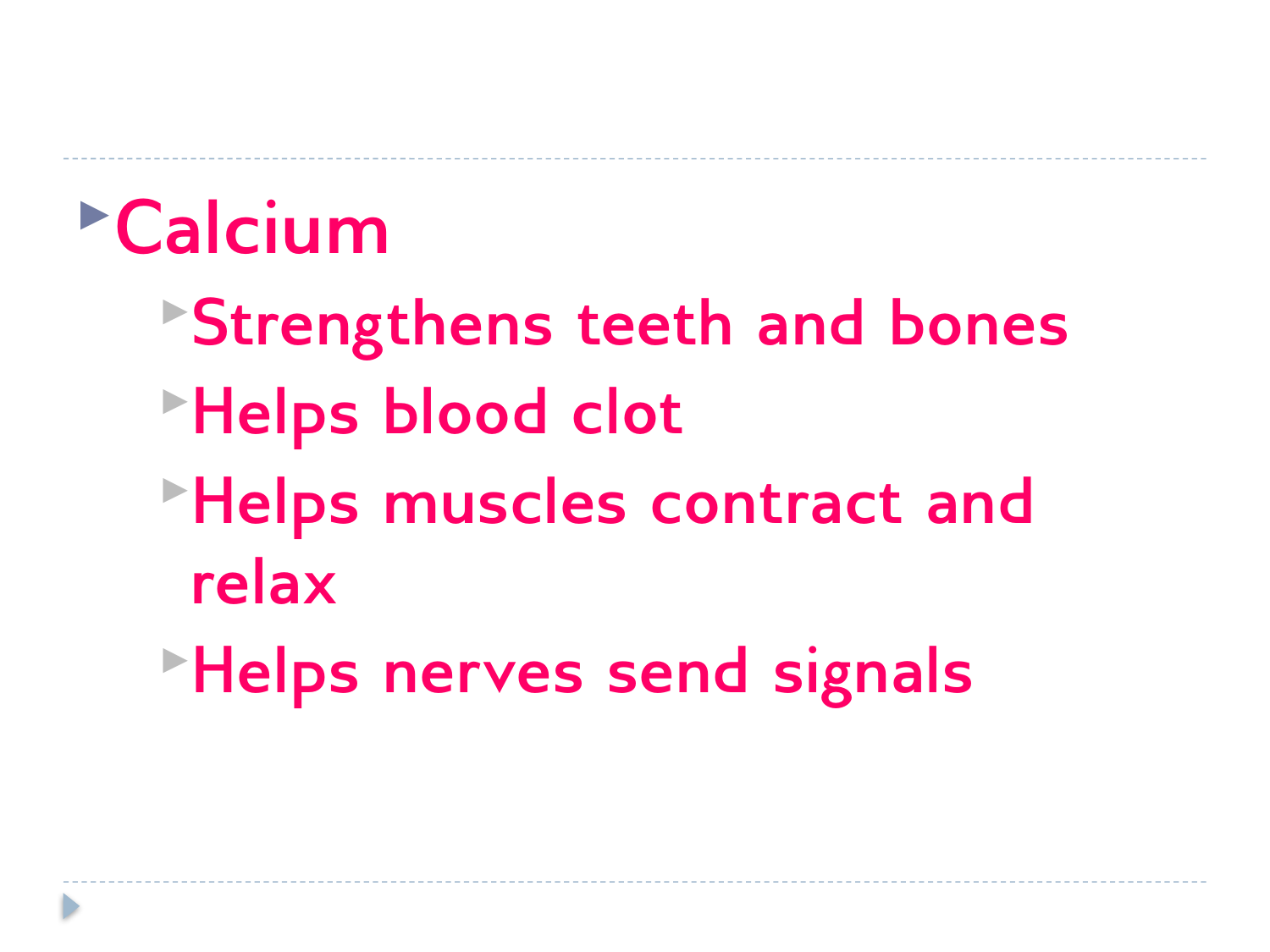

#
Calcium
Strengthens teeth and bones
Helps blood clot
Helps muscles contract and relax
Helps nerves send signals